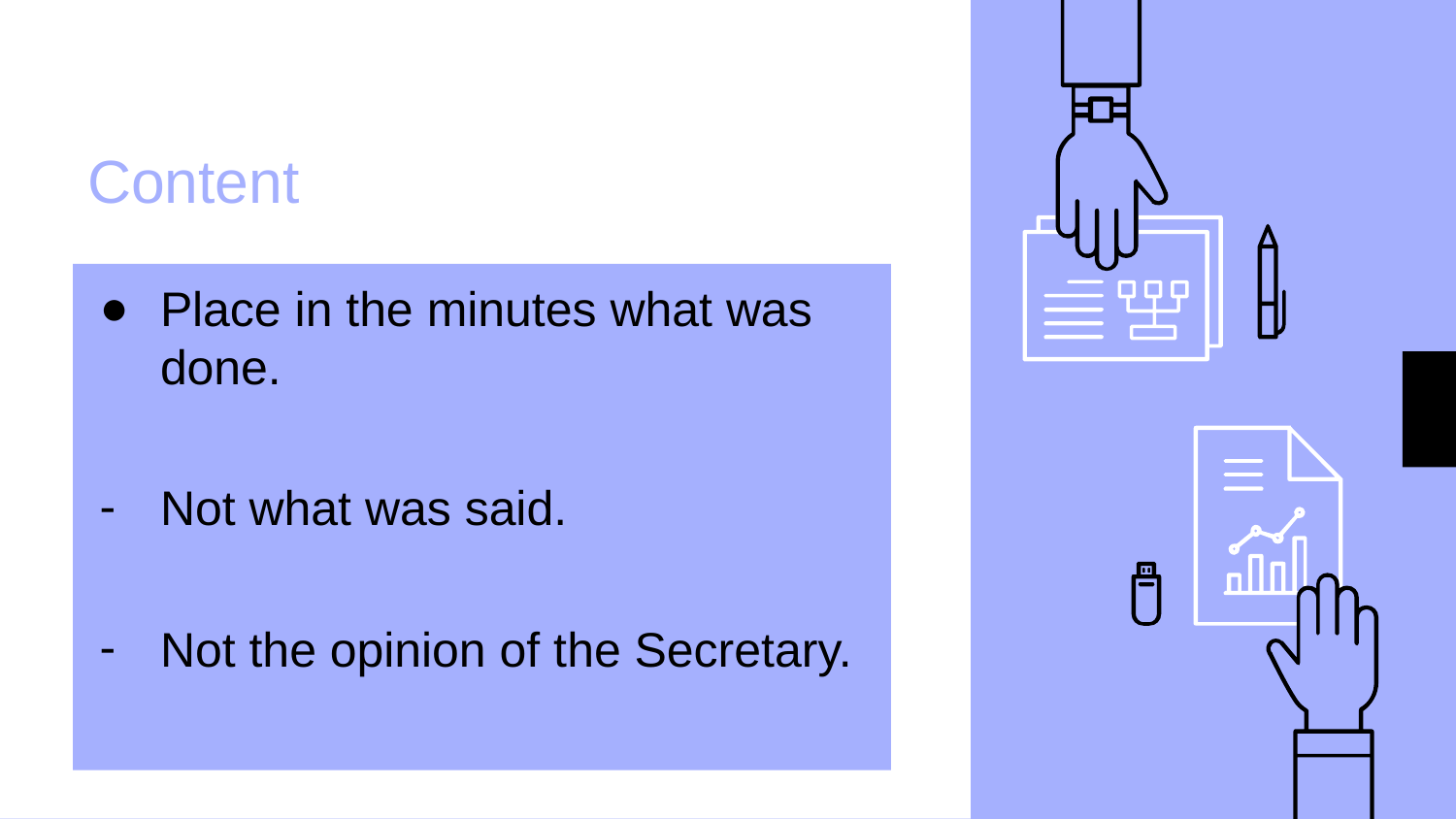

# Content
Place in the minutes what was done.

Not what was said.

Not the opinion of the Secretary.